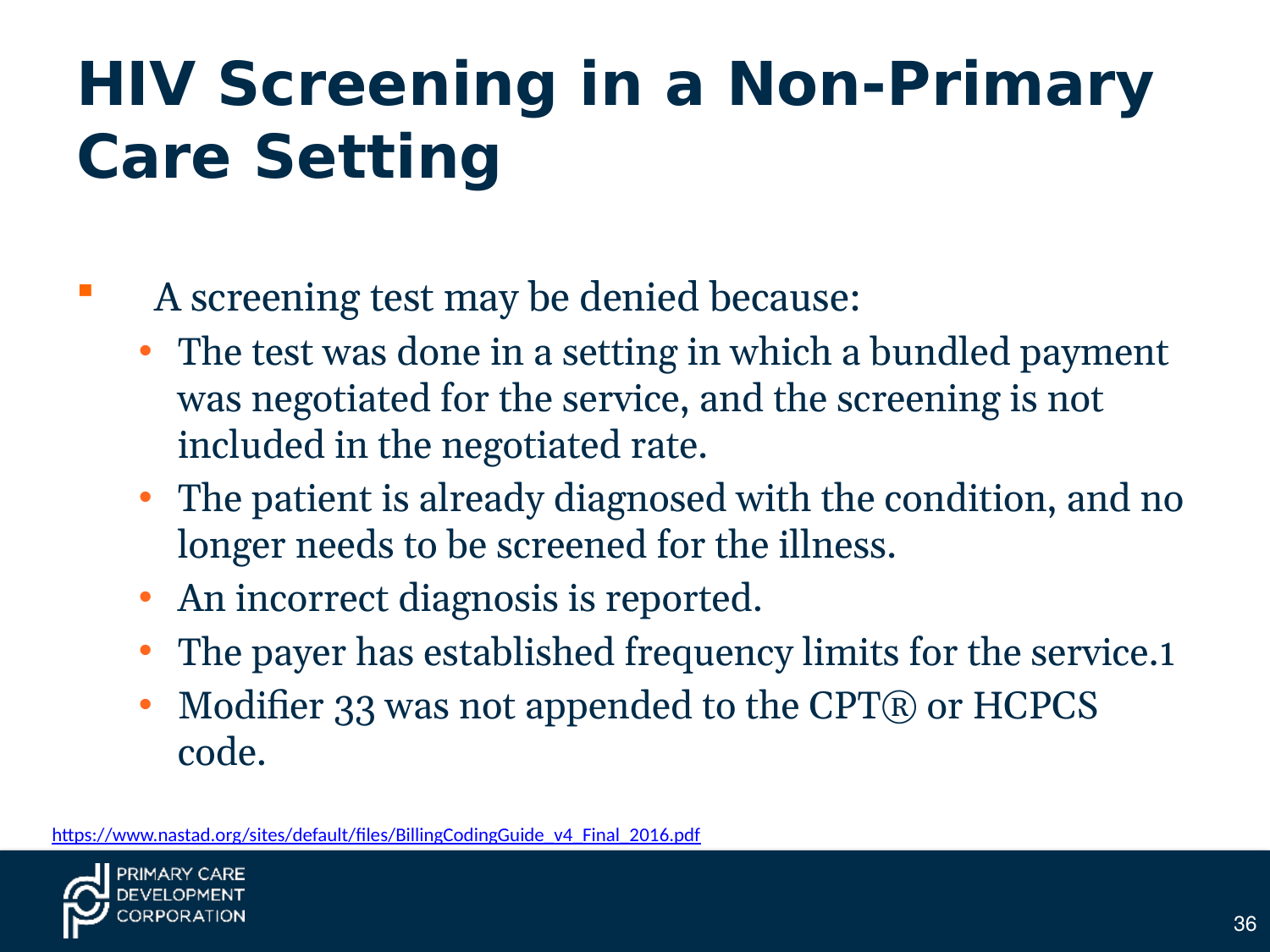

# HIV Screening in a Non-Primary Care Setting
A screening test may be denied because:
The test was done in a setting in which a bundled payment was negotiated for the service, and the screening is not included in the negotiated rate.
The patient is already diagnosed with the condition, and no longer needs to be screened for the illness.
An incorrect diagnosis is reported.
The payer has established frequency limits for the service.1
Modifier 33 was not appended to the CPT® or HCPCS code.
https://www.nastad.org/sites/default/files/BillingCodingGuide_v4_Final_2016.pdf
36